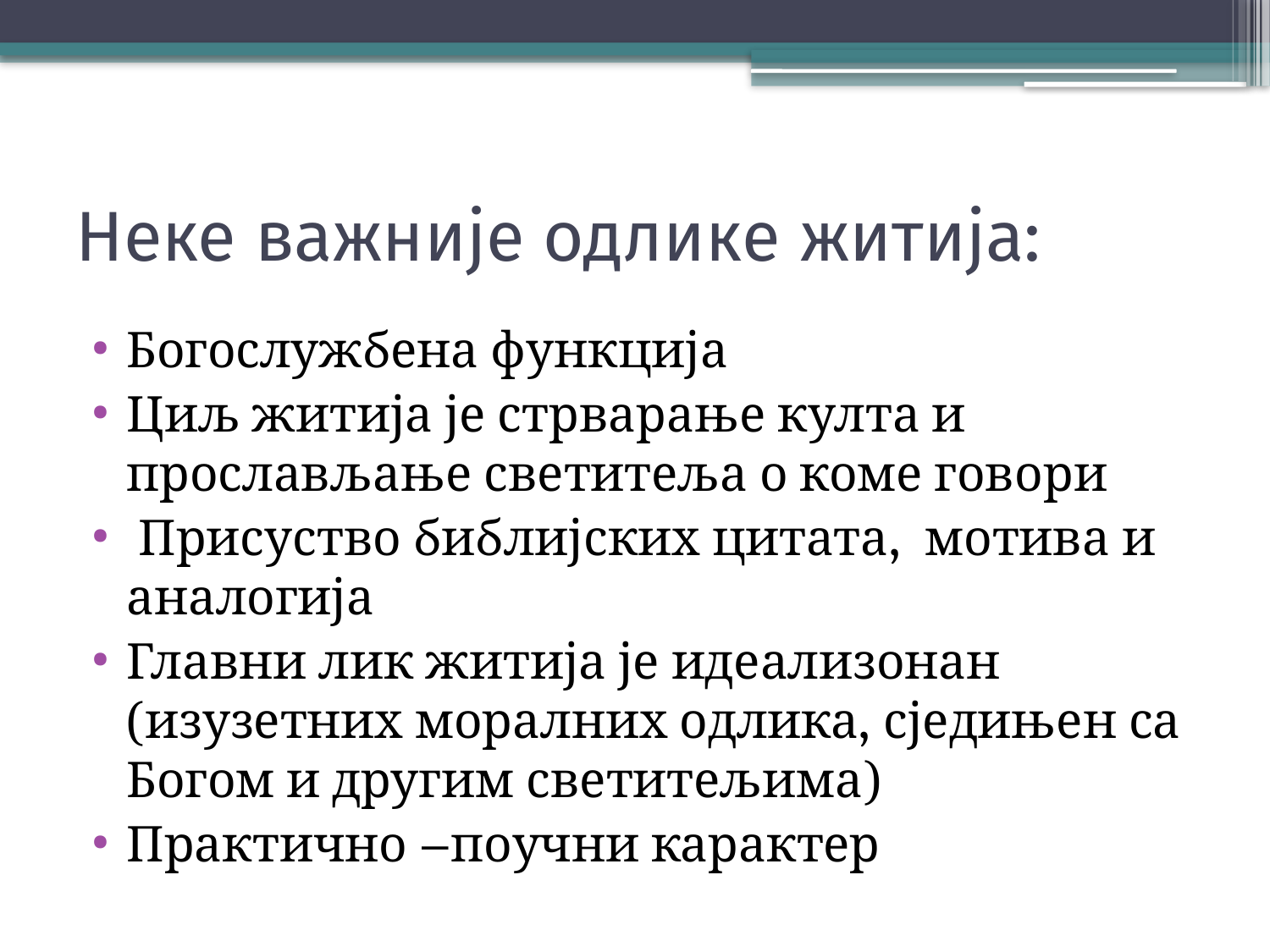

# Неке важније одлике житија:
Богослужбена функција
Циљ житија је стрварање култа и прослављање светитеља о коме говори
 Присуство библијских цитата,  мотива и аналогија
Главни лик житија је идеализонан (изузетних моралних одлика, сједињен са Богом и другим светитељима)
Практично –поучни карактер